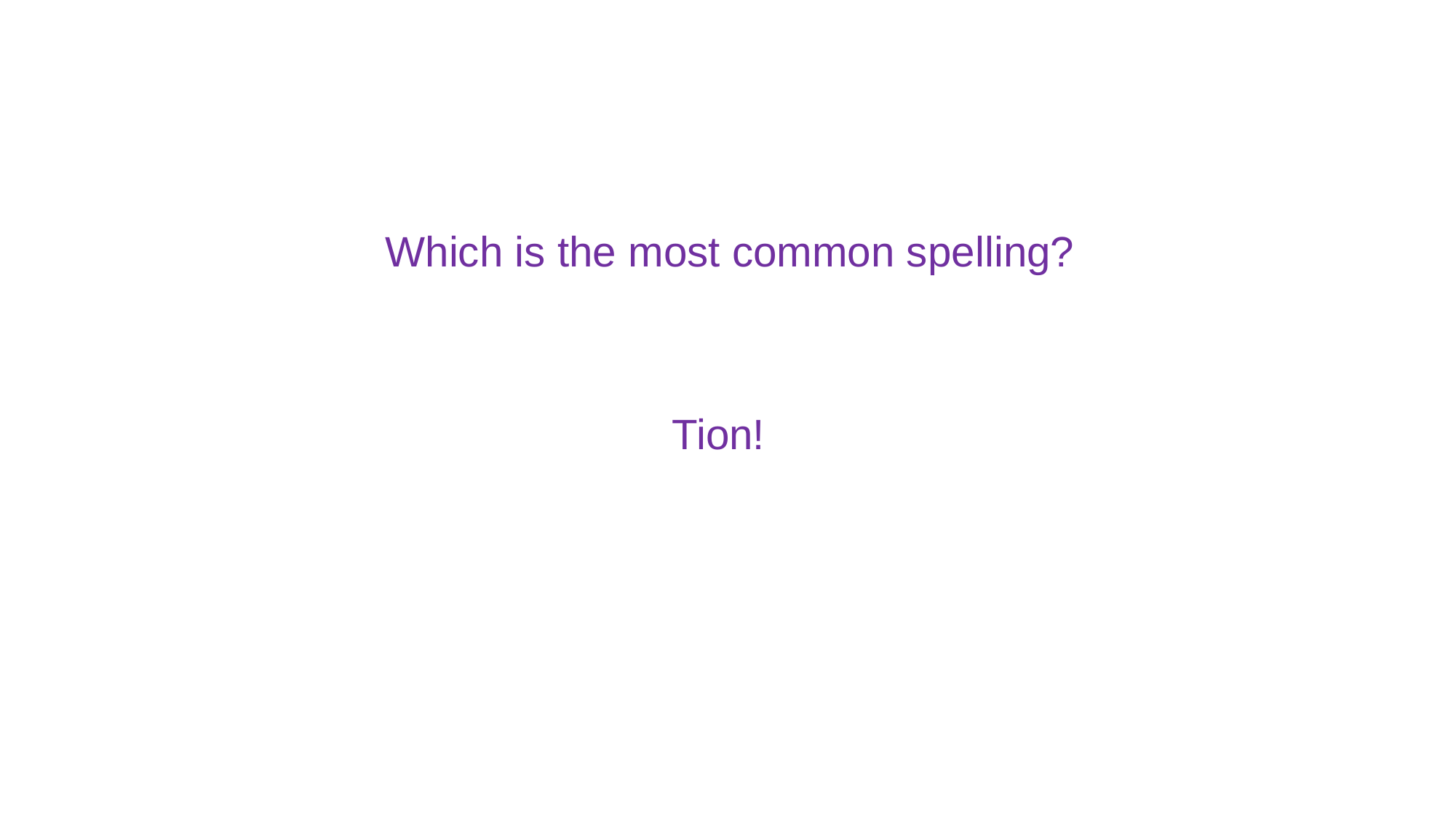

Which is the most common spelling?

Tion!